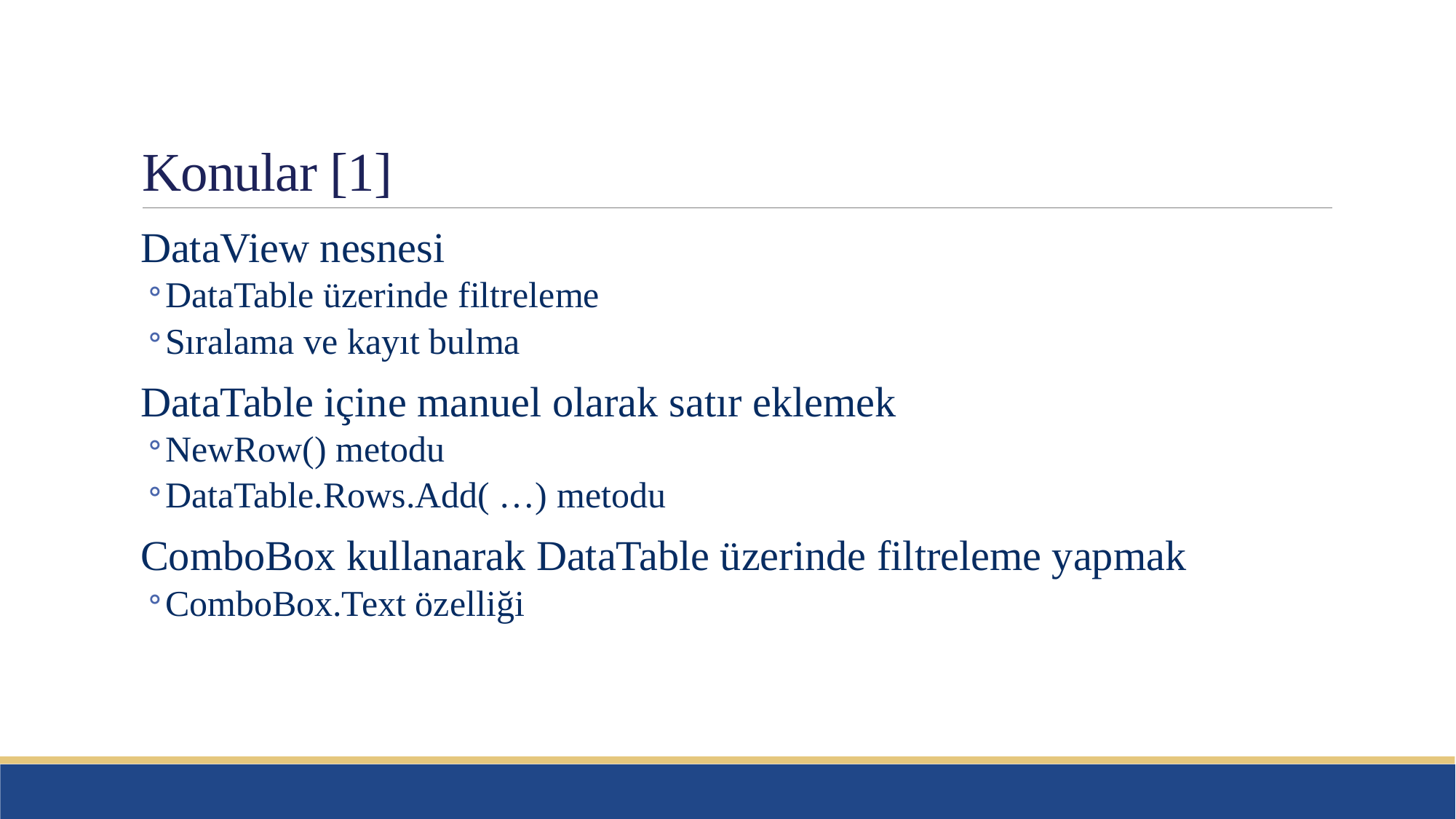

# Konular [1]
DataView nesnesi
DataTable üzerinde filtreleme
Sıralama ve kayıt bulma
DataTable içine manuel olarak satır eklemek
NewRow() metodu
DataTable.Rows.Add( …) metodu
ComboBox kullanarak DataTable üzerinde filtreleme yapmak
ComboBox.Text özelliği